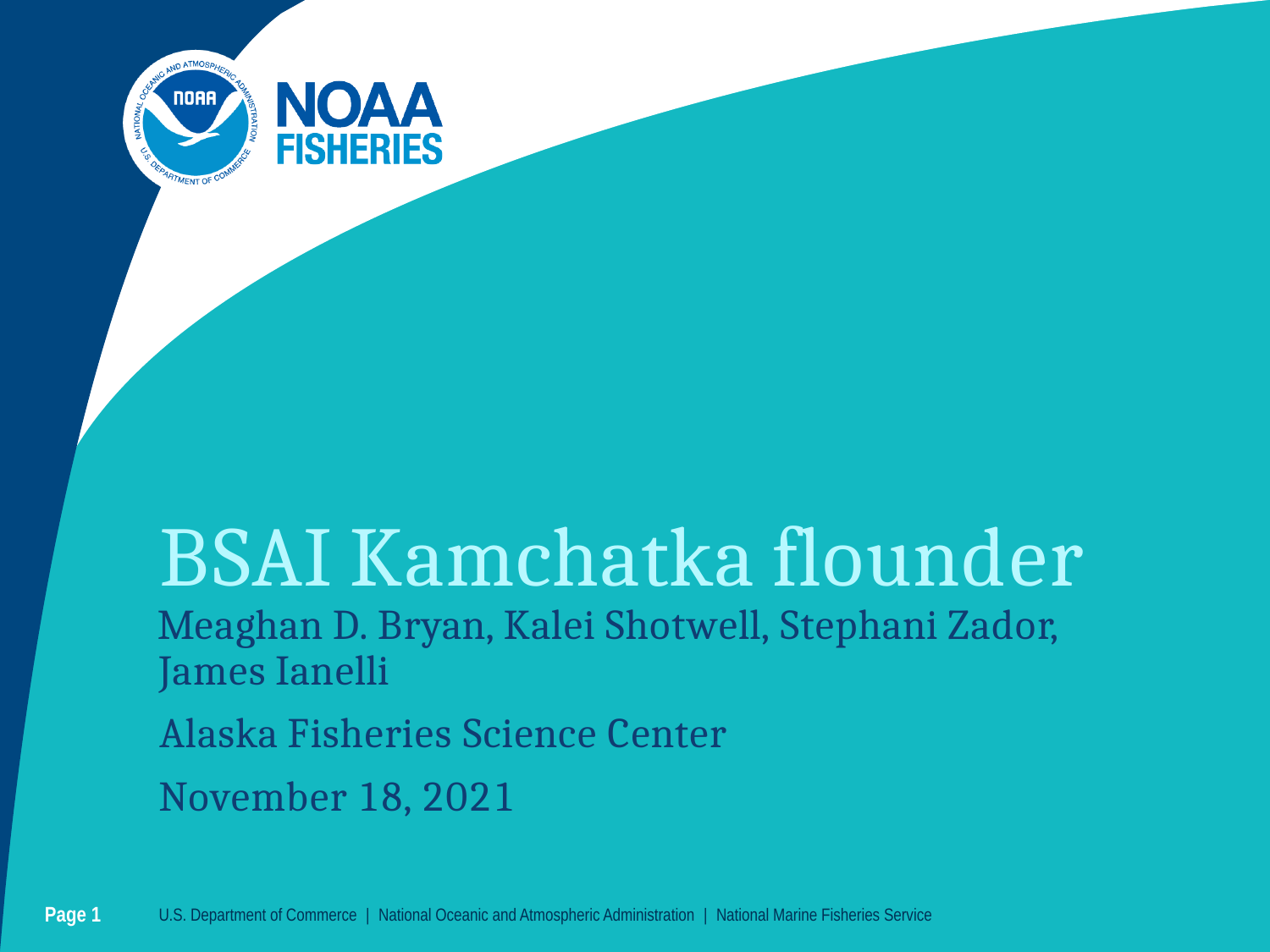

# BSAI Kamchatka flounder
Meaghan D. Bryan, Kalei Shotwell, Stephani Zador, James Ianelli
Alaska Fisheries Science Center
November 18, 2021